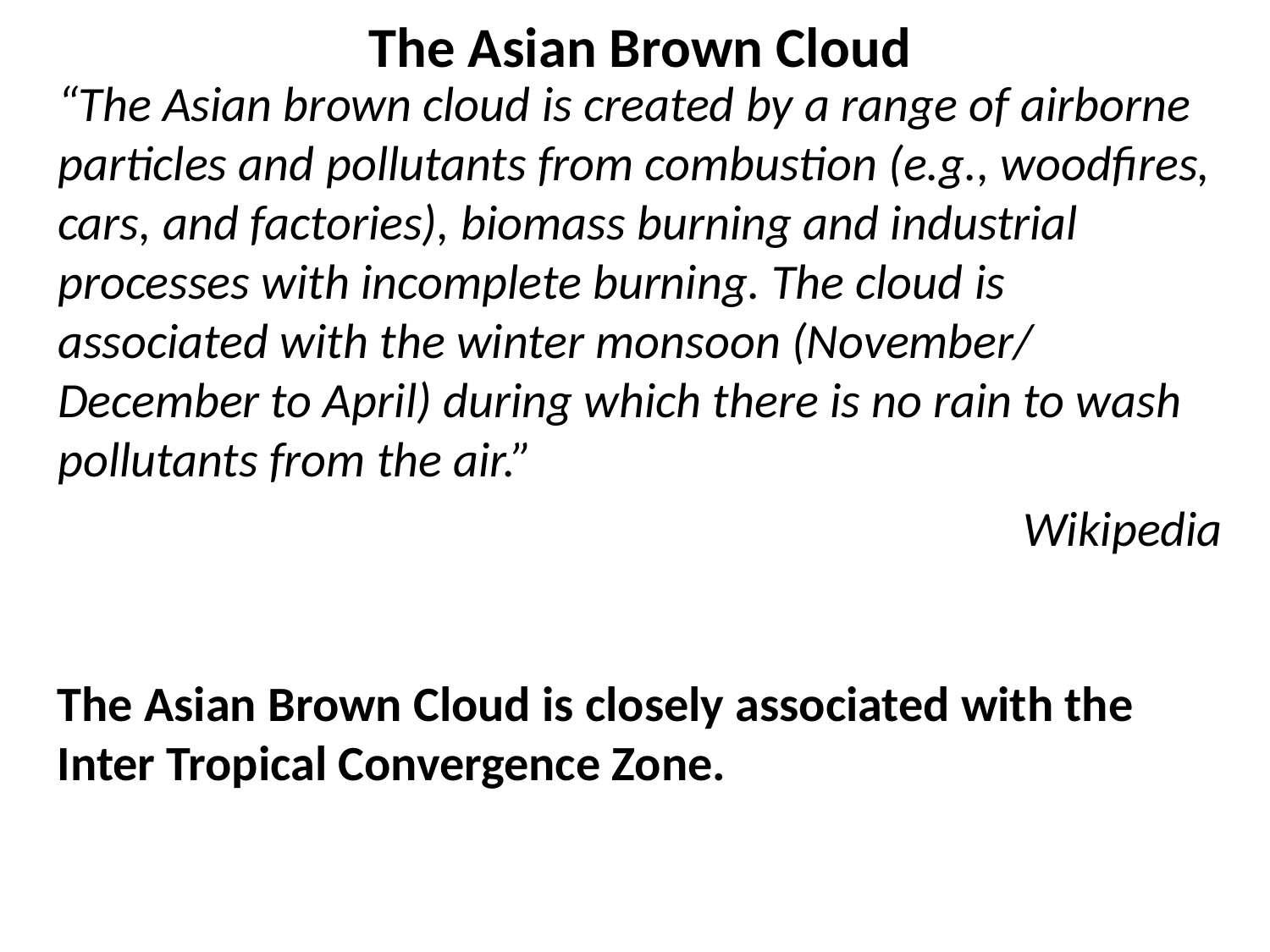

# The Asian Brown Cloud
“The Asian brown cloud is created by a range of airborne particles and pollutants from combustion (e.g., woodfires, cars, and factories), biomass burning and industrial processes with incomplete burning. The cloud is associated with the winter monsoon (November/ December to April) during which there is no rain to wash pollutants from the air.”
Wikipedia
The Asian Brown Cloud is closely associated with the Inter Tropical Convergence Zone.